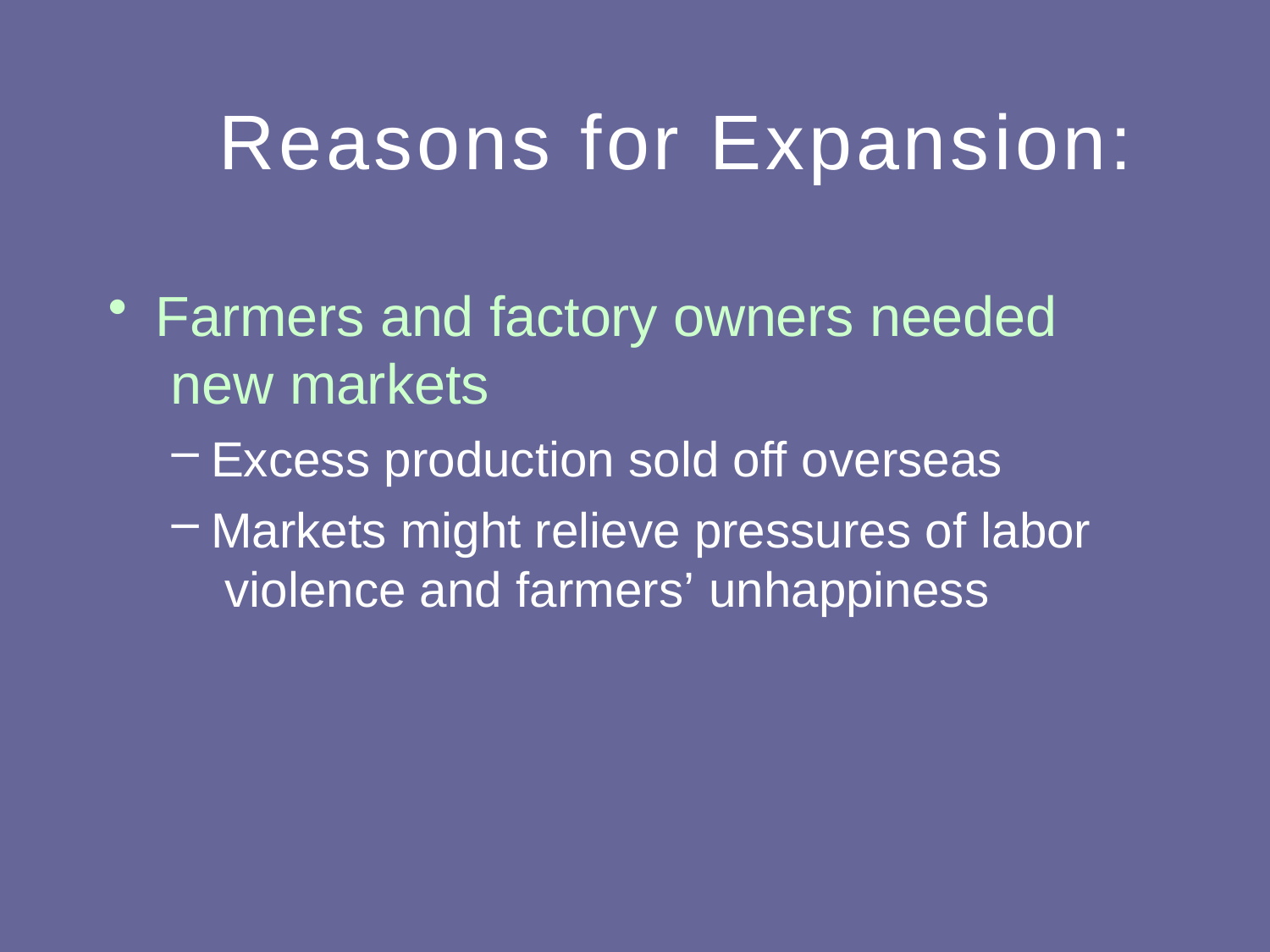

# Reasons for Expansion:
Farmers and factory owners needed  new markets
Excess production sold off overseas
Markets might relieve pressures of labor  violence and farmers’ unhappiness